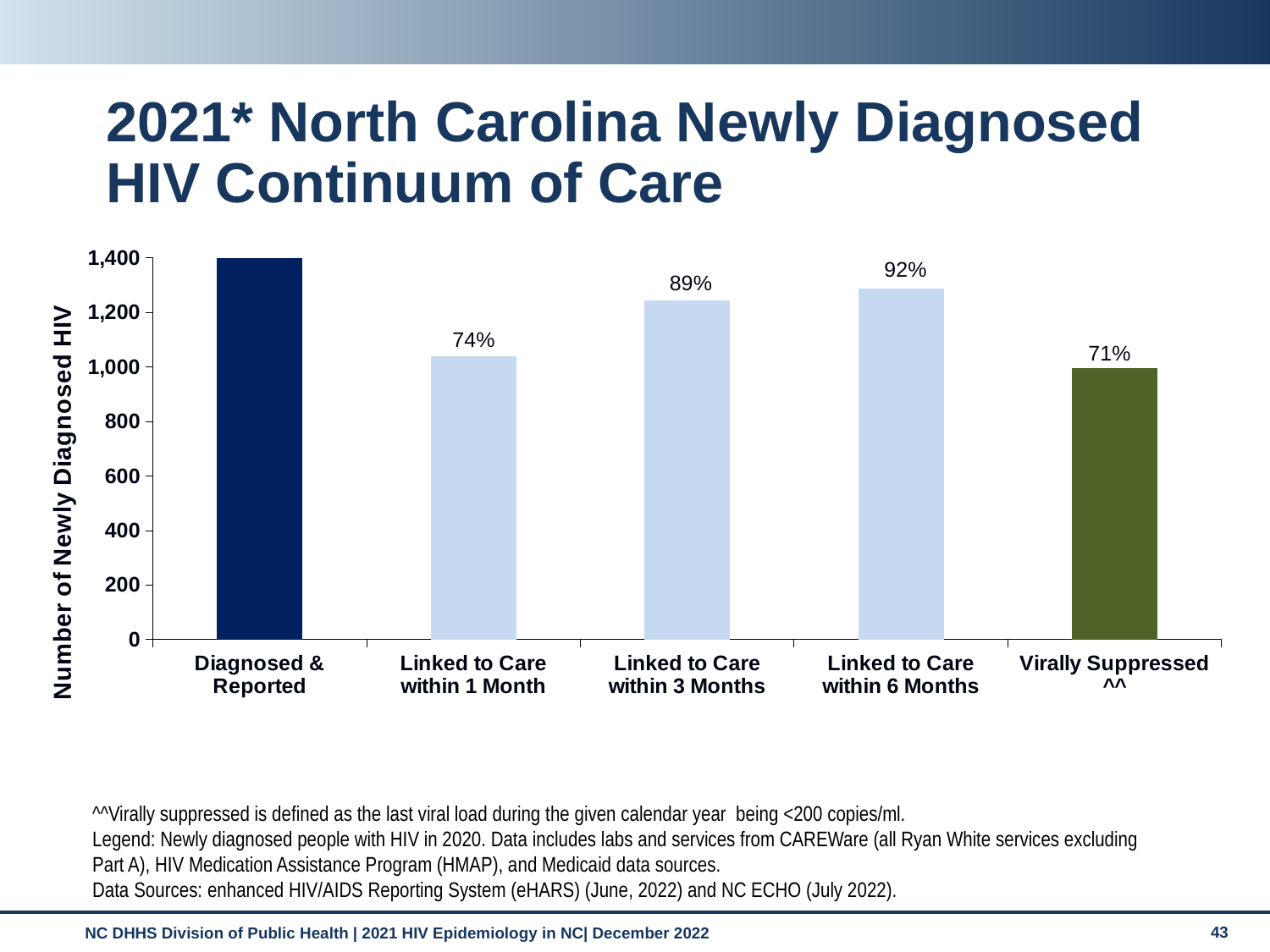

# 2021* North Carolina Newly Diagnosed HIV Continuum of Care

### Chart

| Category | 2020 |
|---|---|
| Diagnosed & Reported | 1400.0 |
| Linked to Care within 1 Month | 1039.0 |
| Linked to Care within 3 Months | 1246.0 |
| Linked to Care within 6 Months | 1289.0 |
| Virally Suppressed ^^ | 997.0 |
^^Virally suppressed is defined as the last viral load during the given calendar year  being <200 copies/ml.
Legend: Newly diagnosed people with HIV in 2020. Data includes labs and services from CAREWare (all Ryan White services excluding Part A), HIV Medication Assistance Program (HMAP), and Medicaid data sources.
Data Sources: enhanced HIV/AIDS Reporting System (eHARS) (June, 2022) and NC ECHO (July 2022).